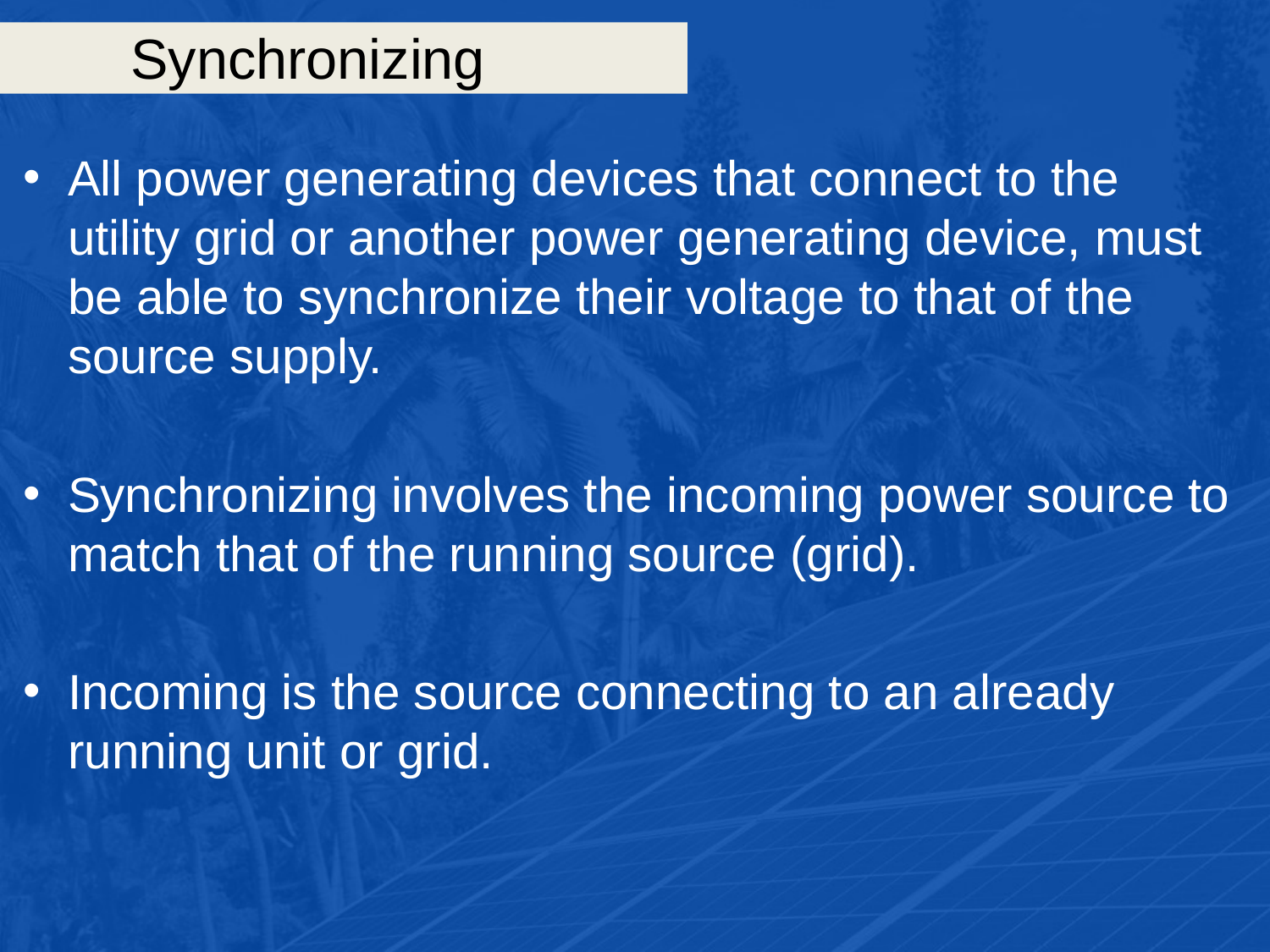

# Synchronizing
All power generating devices that connect to the utility grid or another power generating device, must be able to synchronize their voltage to that of the source supply.

Synchronizing involves the incoming power source to match that of the running source (grid).

Incoming is the source connecting to an already running unit or grid.